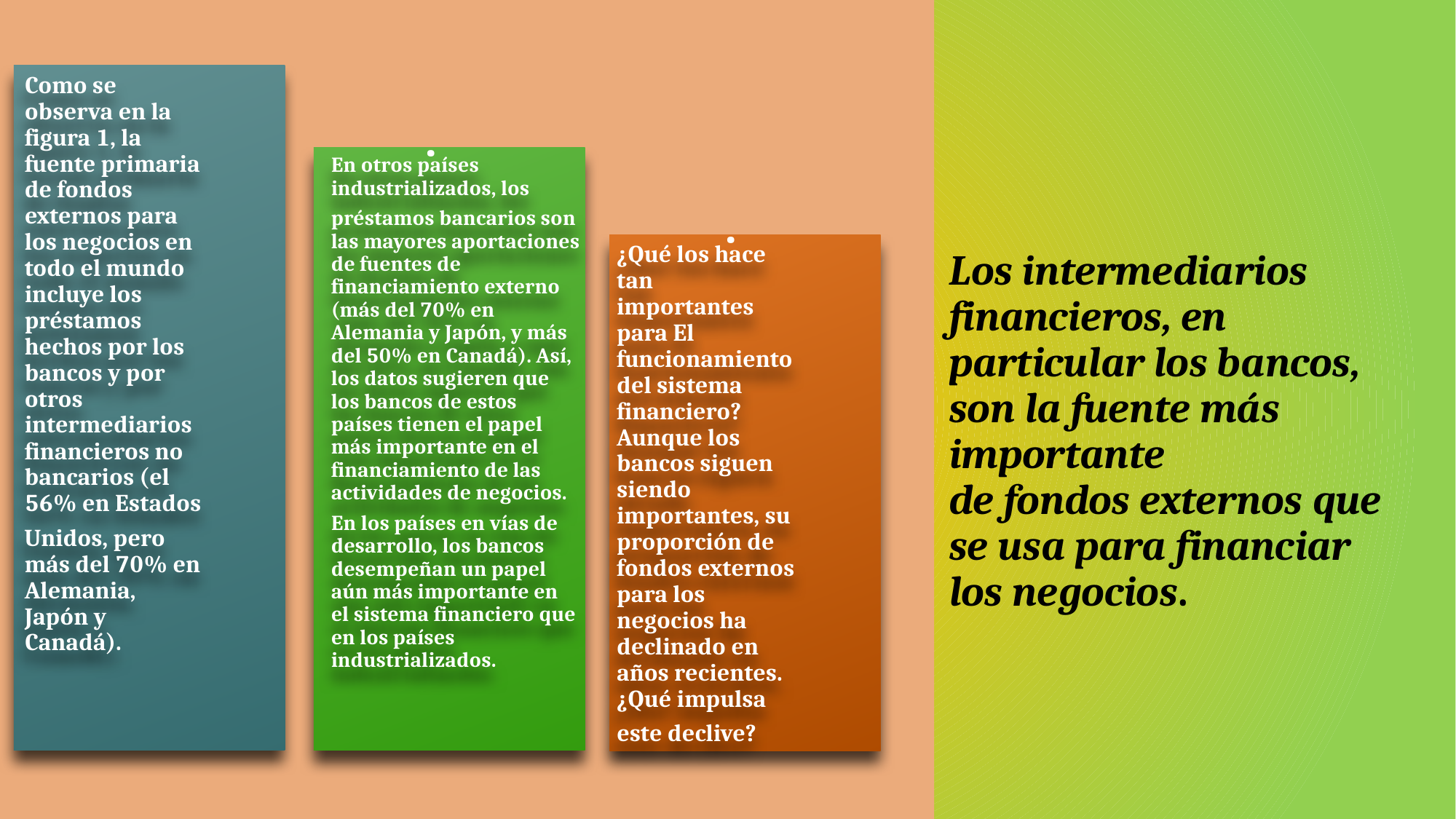

.
.

Como se observa en la figura 1, la fuente primaria de fondos externos para los negocios en todo el mundo incluye los préstamos hechos por los bancos y por otros intermediarios financieros no bancarios (el 56% en Estados
Unidos, pero más del 70% en Alemania, Japón y Canadá).
En otros países industrializados, los
préstamos bancarios son las mayores aportaciones de fuentes de financiamiento externo (más del 70% en Alemania y Japón, y más del 50% en Canadá). Así, los datos sugieren que los bancos de estos países tienen el papel más importante en el financiamiento de las actividades de negocios.
En los países en vías de desarrollo, los bancos desempeñan un papel aún más importante en el sistema financiero que en los países industrializados.
¿Qué los hace tan importantes para El funcionamiento del sistema financiero? Aunque los bancos siguen siendo importantes, su proporción de fondos externos para los negocios ha declinado en años recientes. ¿Qué impulsa
este declive?
# Los intermediarios financieros, en particular los bancos, son la fuente más importante de fondos externos que se usa para financiar los negocios.